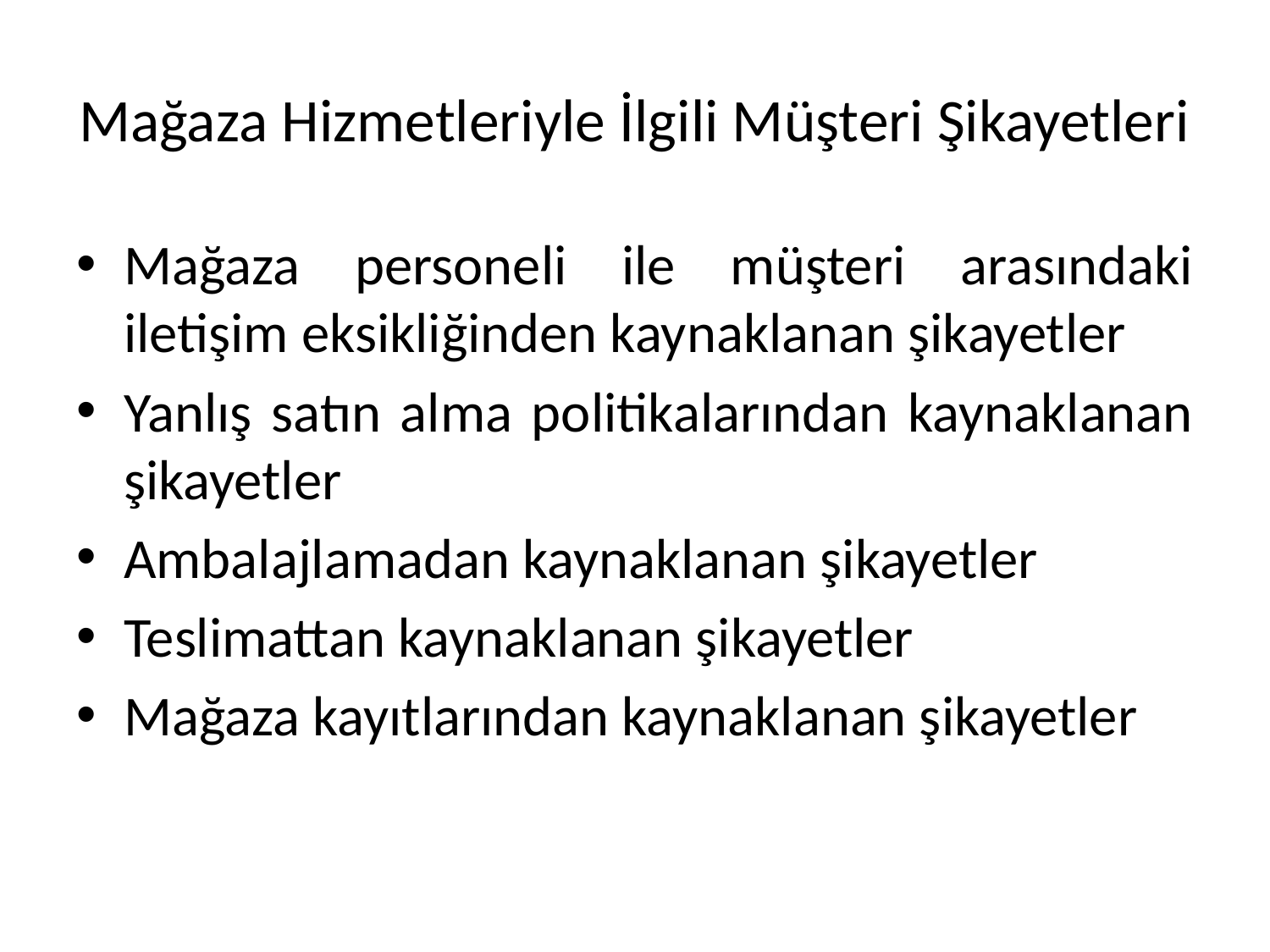

# Mağaza Hizmetleriyle İlgili Müşteri Şikayetleri
Mağaza personeli ile müşteri arasındaki iletişim eksikliğinden kaynaklanan şikayetler
Yanlış satın alma politikalarından kaynaklanan şikayetler
Ambalajlamadan kaynaklanan şikayetler
Teslimattan kaynaklanan şikayetler
Mağaza kayıtlarından kaynaklanan şikayetler